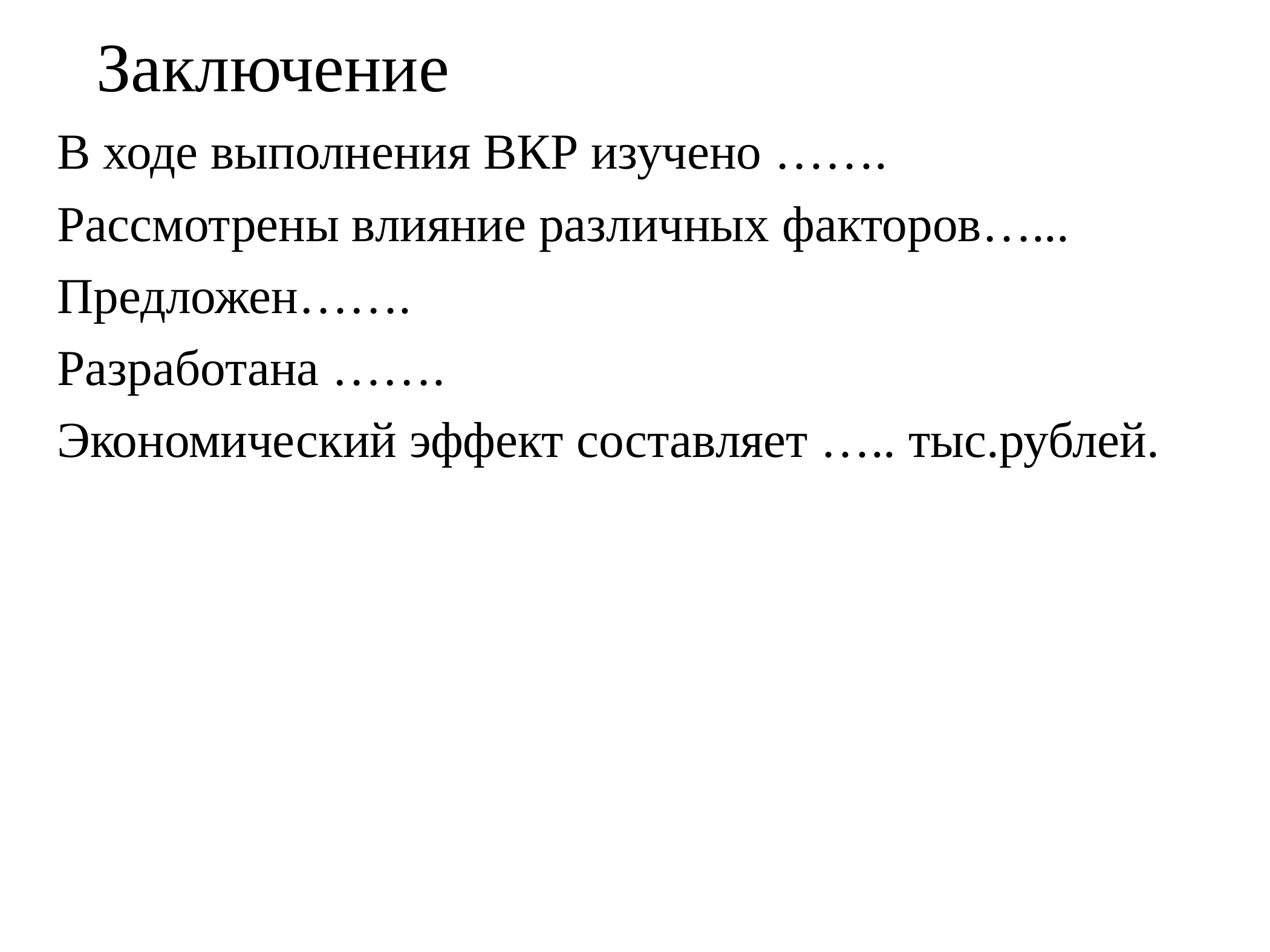

# Заключение
В ходе выполнения ВКР изучено …….
Рассмотрены влияние различных факторов…...
Предложен…….
Разработана …….
Экономический эффект составляет ….. тыс.рублей.